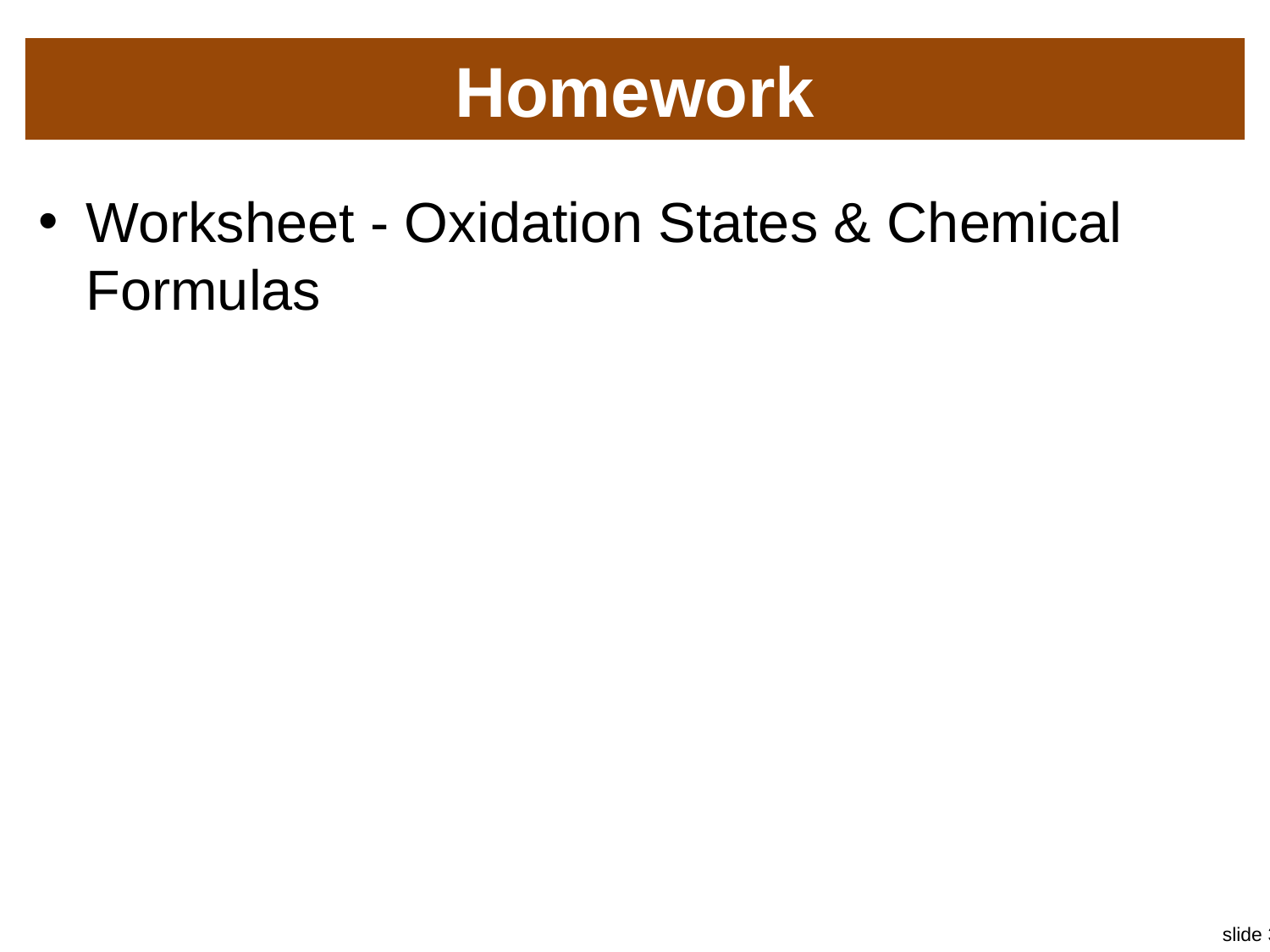

# Homework
Worksheet - Oxidation States & Chemical Formulas